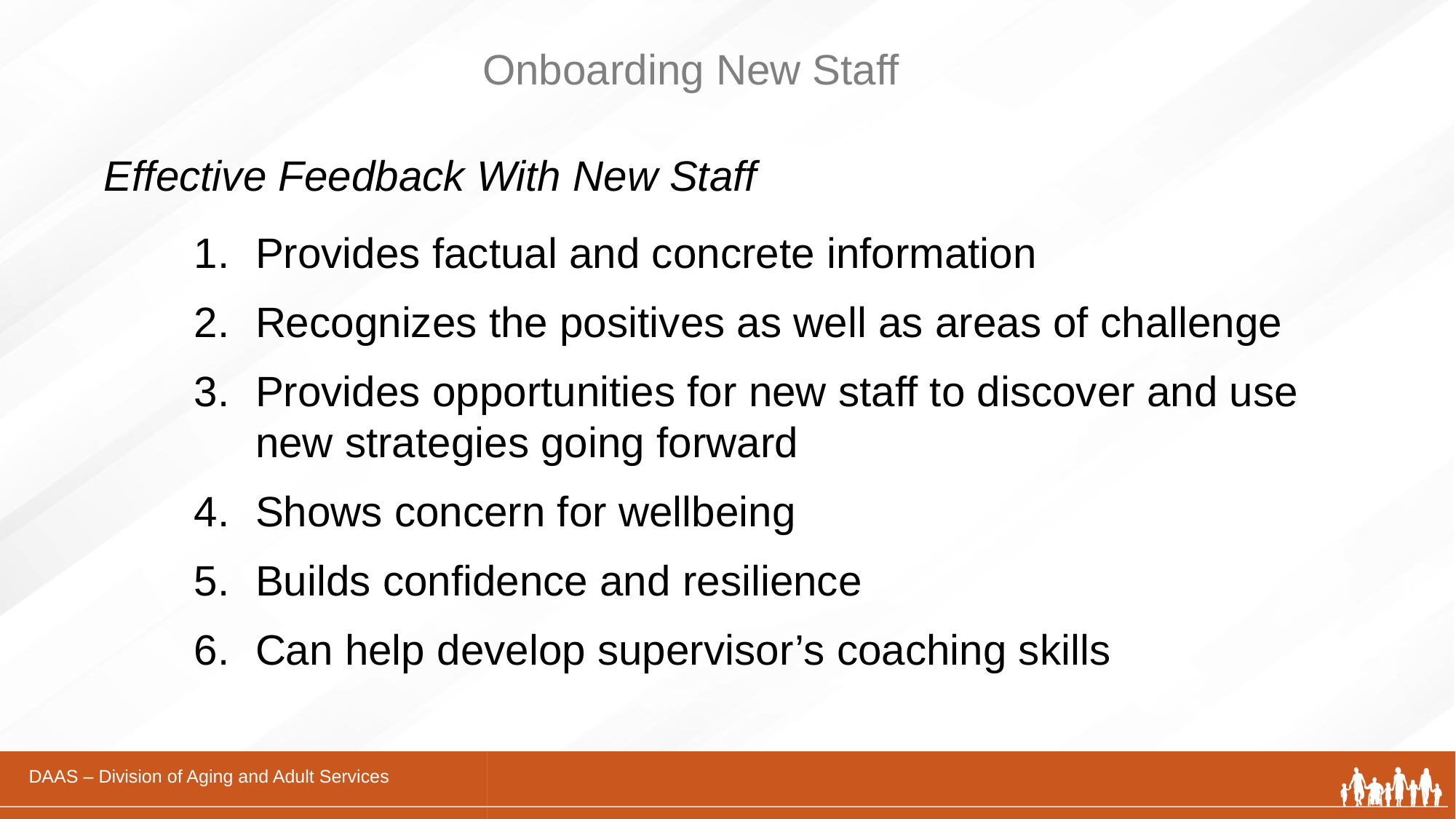

# Onboarding New Staff
Effective Feedback With New Staff
Provides factual and concrete information
Recognizes the positives as well as areas of challenge
Provides opportunities for new staff to discover and use new strategies going forward
Shows concern for wellbeing
Builds confidence and resilience
Can help develop supervisor’s coaching skills